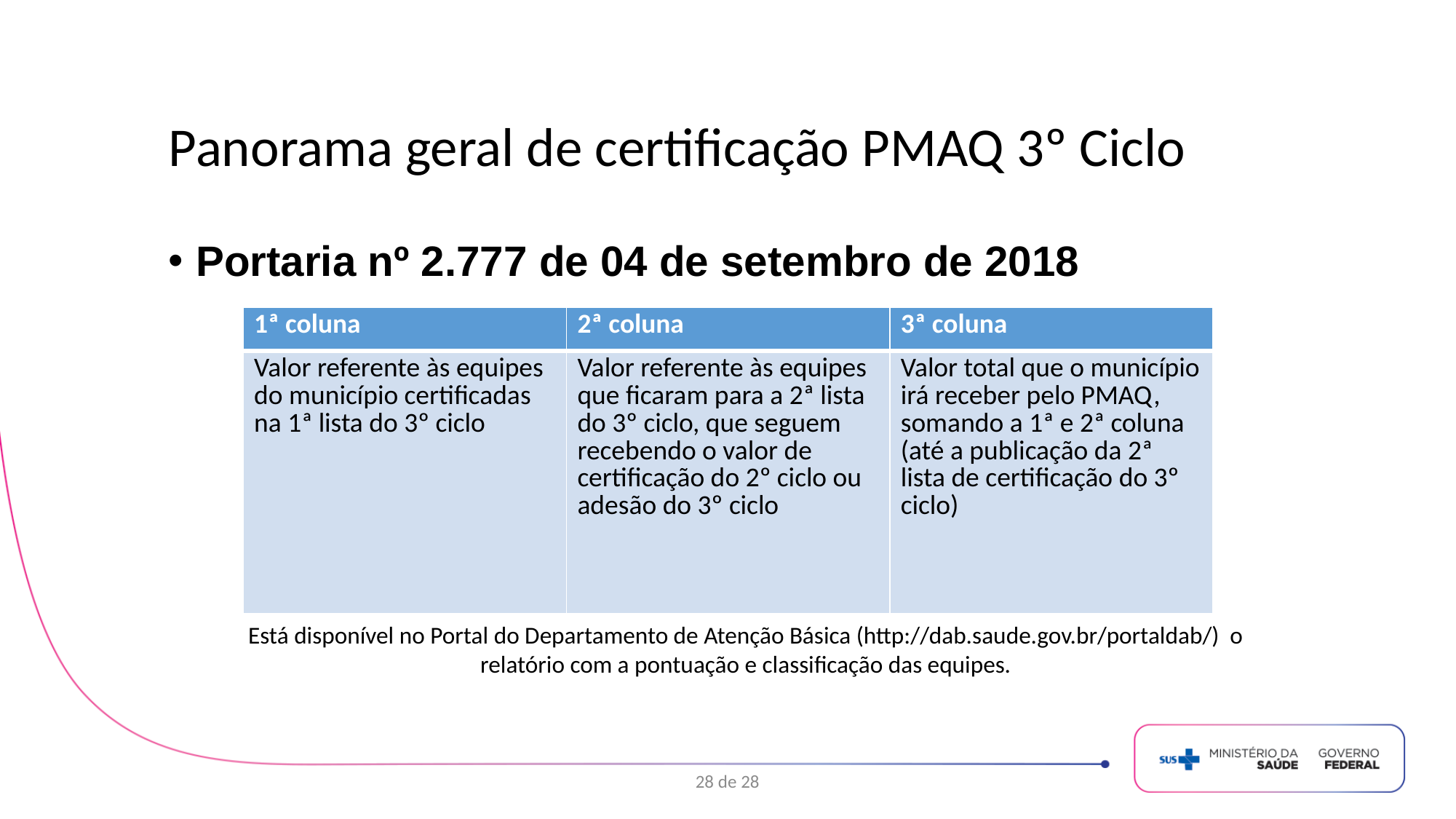

# Panorama geral de certificação PMAQ 3º Ciclo
Portaria nº 2.777 de 04 de setembro de 2018

| 1ª coluna | 2ª coluna | 3ª coluna |
| --- | --- | --- |
| Valor referente às equipes do município certificadas na 1ª lista do 3º ciclo | Valor referente às equipes que ficaram para a 2ª lista do 3º ciclo, que seguem recebendo o valor de certificação do 2º ciclo ou adesão do 3º ciclo | Valor total que o município irá receber pelo PMAQ, somando a 1ª e 2ª coluna (até a publicação da 2ª lista de certificação do 3º ciclo) |
Está disponível no Portal do Departamento de Atenção Básica (http://dab.saude.gov.br/portaldab/)  o relatório com a pontuação e classificação das equipes.
28 de 28